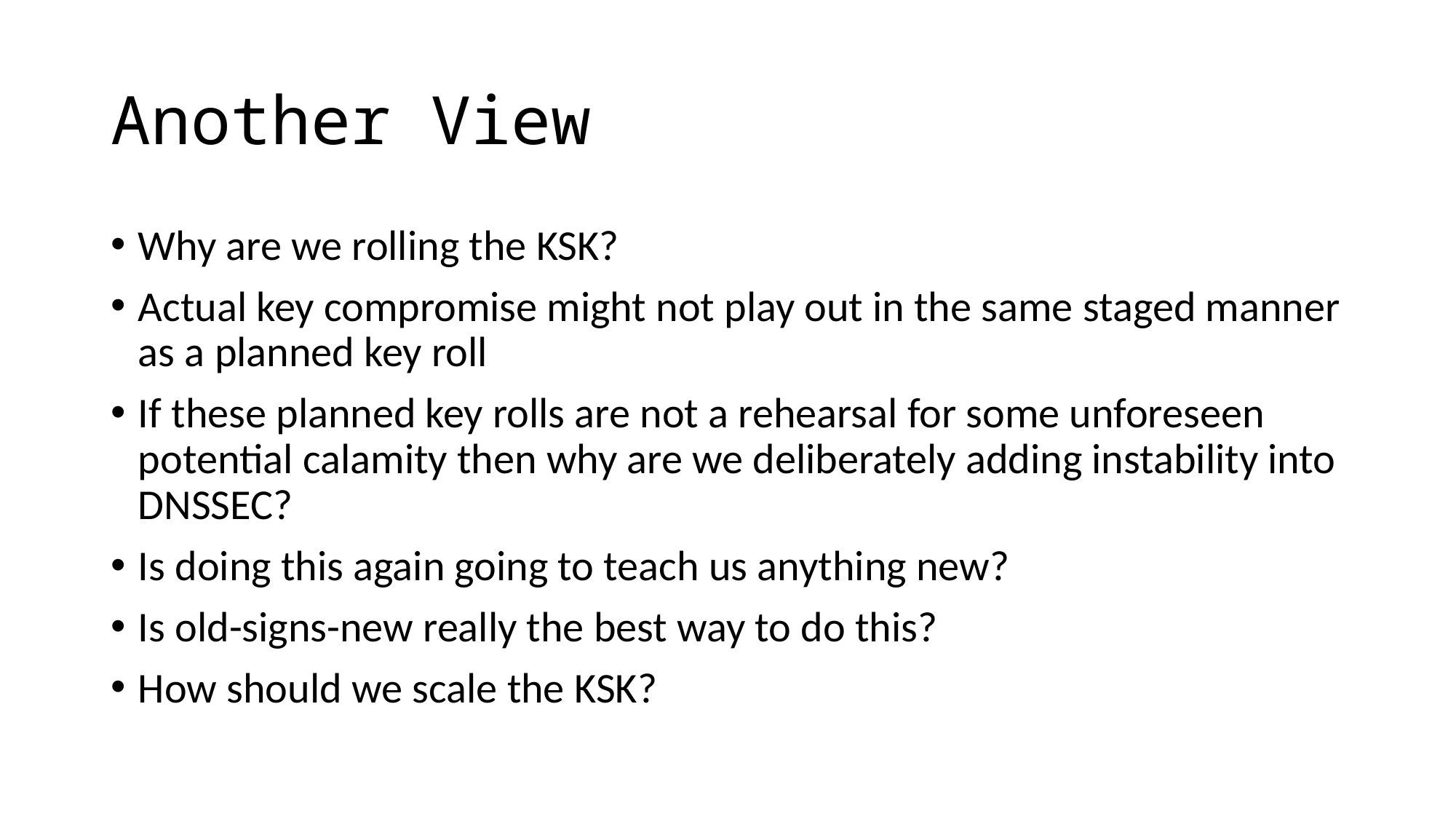

# Another View
Why are we rolling the KSK?
Actual key compromise might not play out in the same staged manner as a planned key roll
If these planned key rolls are not a rehearsal for some unforeseen potential calamity then why are we deliberately adding instability into DNSSEC?
Is doing this again going to teach us anything new?
Is old-signs-new really the best way to do this?
How should we scale the KSK?